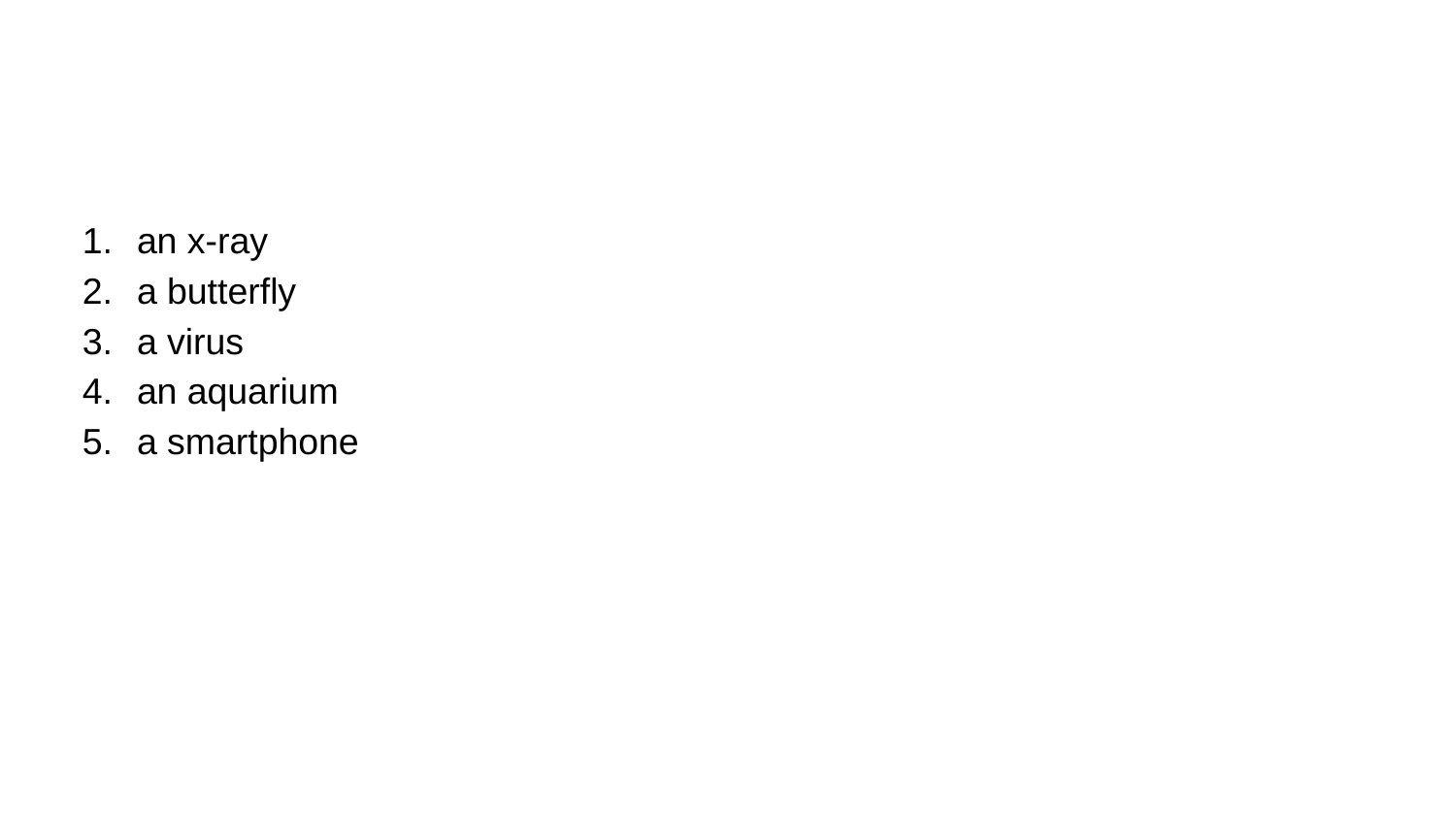

#
an x-ray
a butterfly
a virus
an aquarium
a smartphone